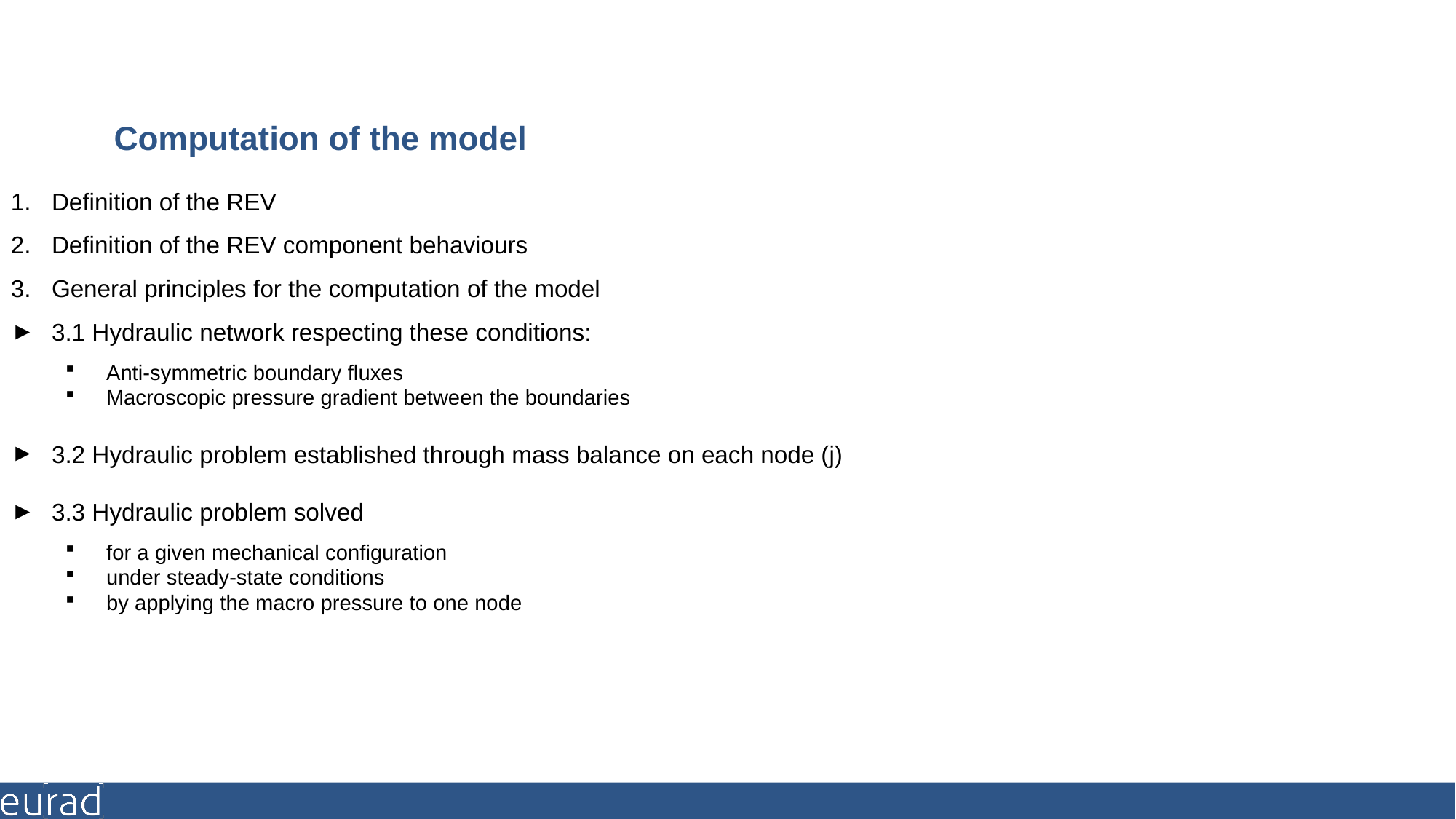

# Computation of the model
Definition of the REV
Definition of the REV component behaviours
General principles for the computation of the model
3.1 Hydraulic network respecting these conditions:
Anti-symmetric boundary fluxes
Macroscopic pressure gradient between the boundaries
3.2 Hydraulic problem established through mass balance on each node (j)
3.3 Hydraulic problem solved
for a given mechanical configuration
under steady-state conditions
by applying the macro pressure to one node